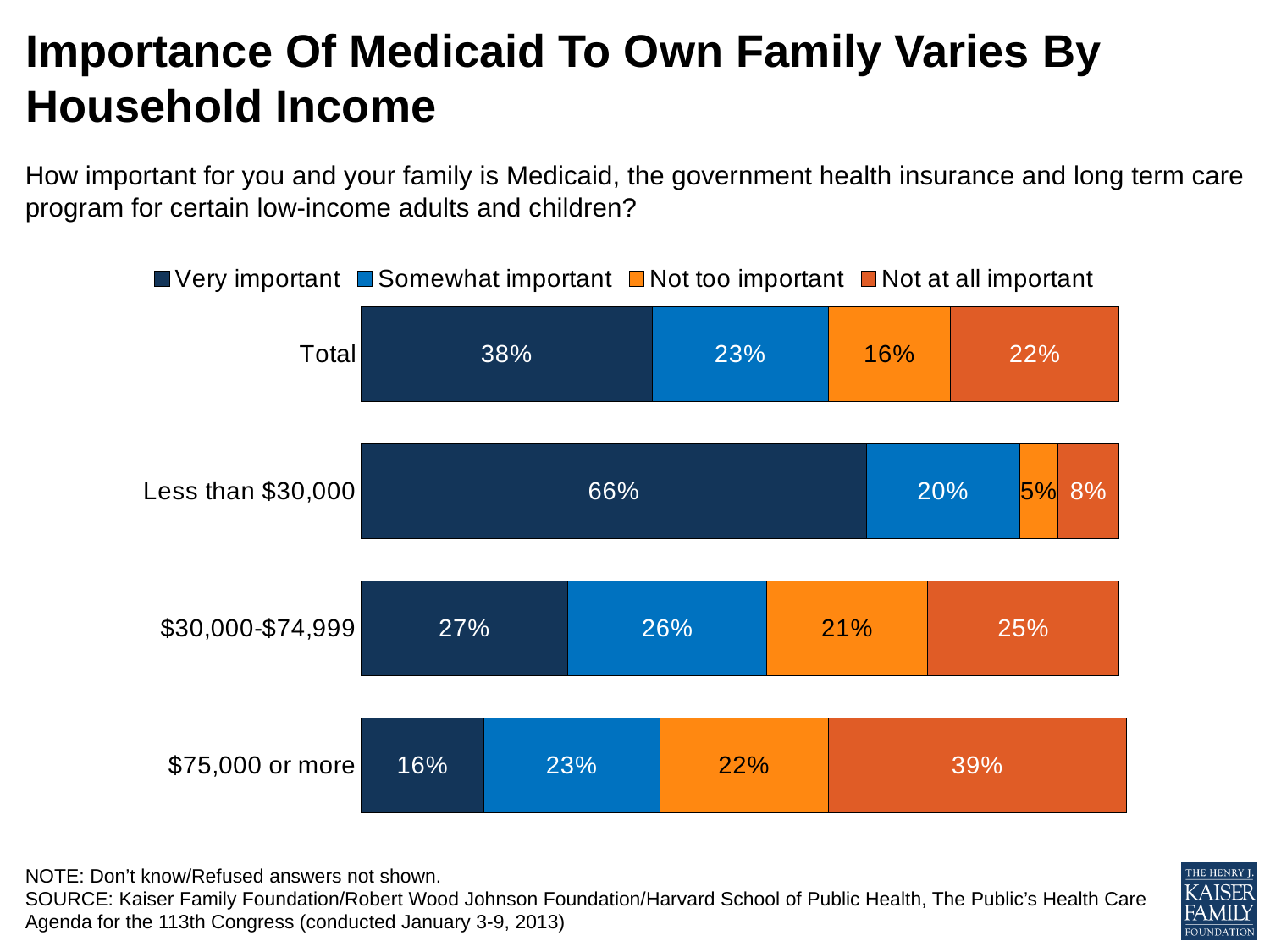

# Importance Of Medicaid To Own Family Varies By Household Income
How important for you and your family is Medicaid, the government health insurance and long term care program for certain low-income adults and children?

### Chart

| Category | Very important | Somewhat important | Not too important | Not at all important |
|---|---|---|---|---|
| $75,000 or more | 0.16 | 0.23 | 0.22 | 0.39 |
| $30,000-$74,999 | 0.27 | 0.26 | 0.21 | 0.25 |
| Less than $30,000 | 0.66 | 0.2 | 0.05 | 0.08 |
| Total | 0.38 | 0.23 | 0.16 | 0.22 |
NOTE: Don’t know/Refused answers not shown.
SOURCE: Kaiser Family Foundation/Robert Wood Johnson Foundation/Harvard School of Public Health, The Public’s Health Care Agenda for the 113th Congress (conducted January 3-9, 2013)